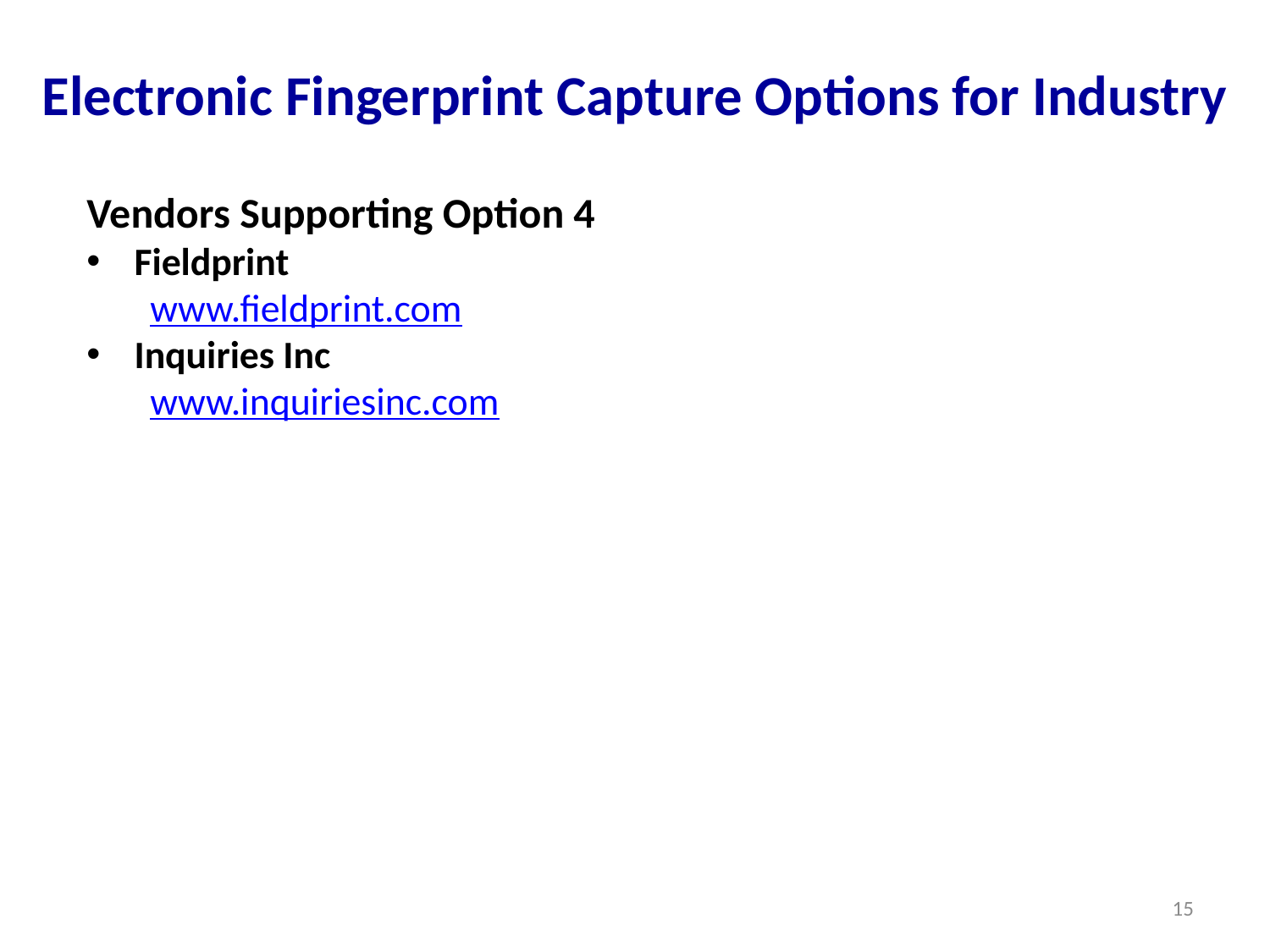

Electronic Fingerprint Capture Options for Industry
Vendors Supporting Option 4
Fieldprint
www.fieldprint.com
Inquiries Inc
www.inquiriesinc.com
15